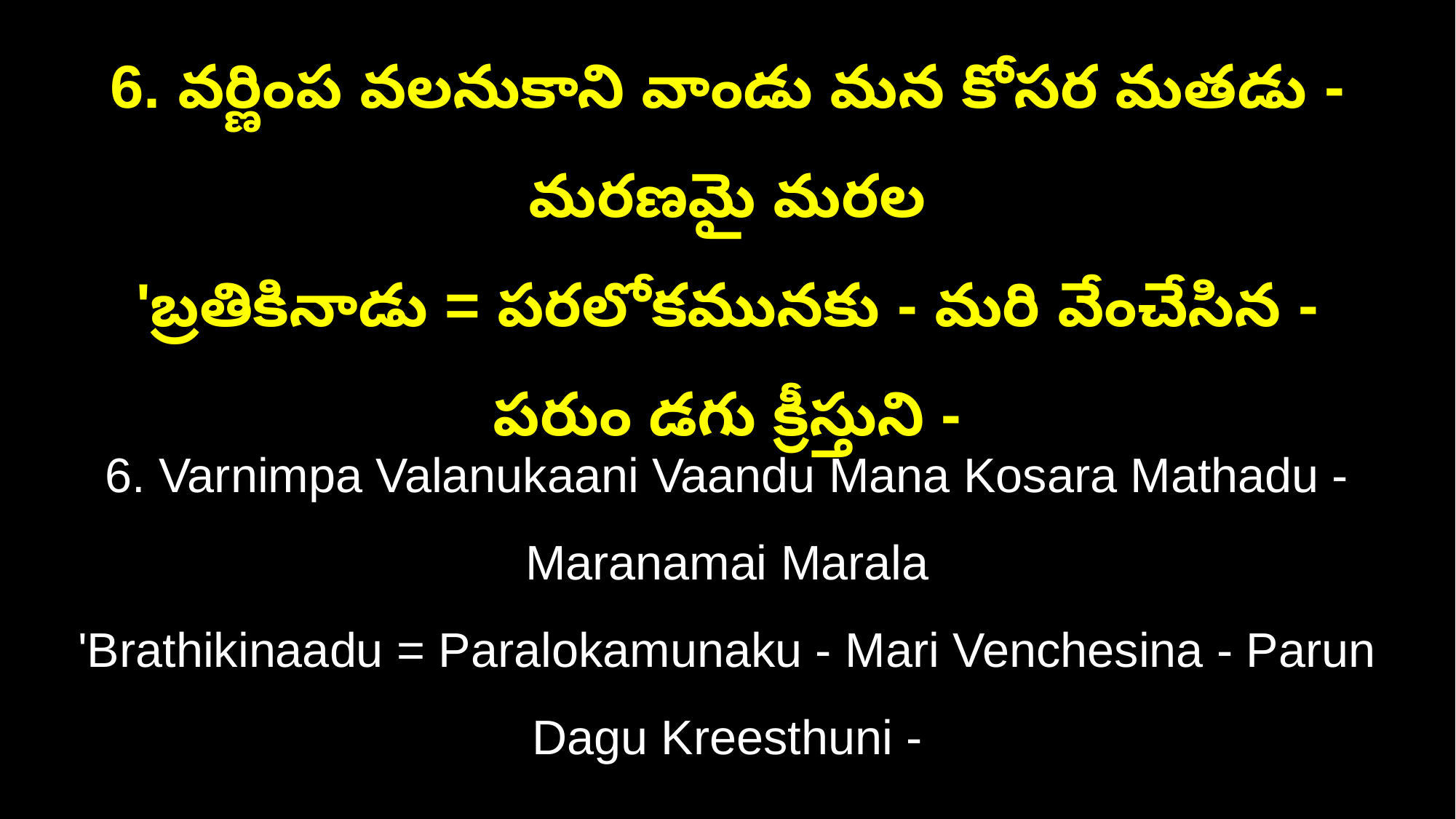

6. వర్ణింప వలనుకాని వాండు మన కోసర మతడు - మరణమై మరల
'బ్రతికినాడు = పరలోకమునకు - మరి వేంచేసిన - పరుం డగు క్రీస్తుని -
6. Varnimpa Valanukaani Vaandu Mana Kosara Mathadu - Maranamai Marala
'Brathikinaadu = Paralokamunaku - Mari Venchesina - Parun Dagu Kreesthuni -